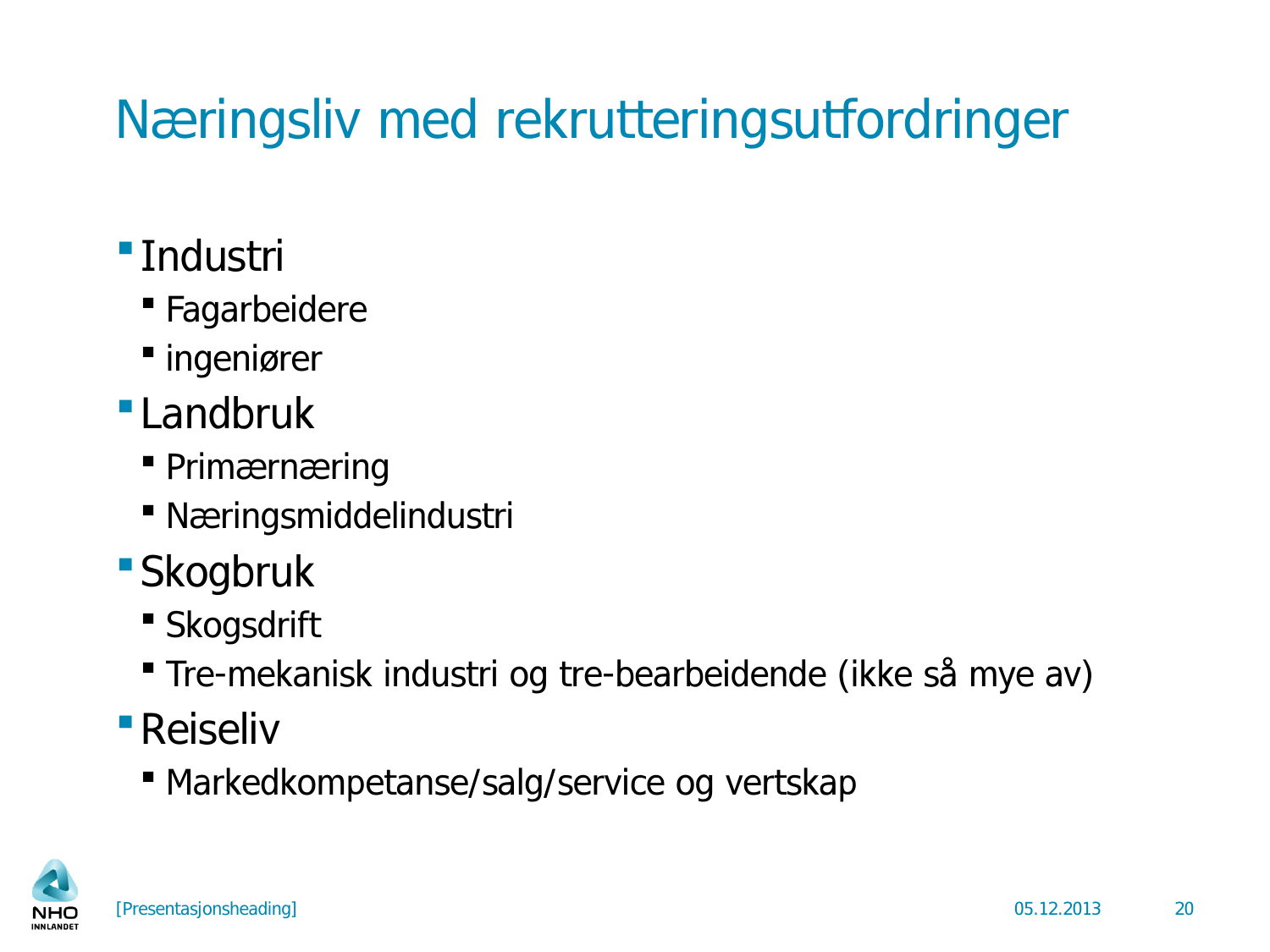

# Næringsliv med rekrutteringsutfordringer
Industri
Fagarbeidere
ingeniører
Landbruk
Primærnæring
Næringsmiddelindustri
Skogbruk
Skogsdrift
Tre-mekanisk industri og tre-bearbeidende (ikke så mye av)
Reiseliv
Markedkompetanse/salg/service og vertskap
[Presentasjonsheading]
05.12.2013
20